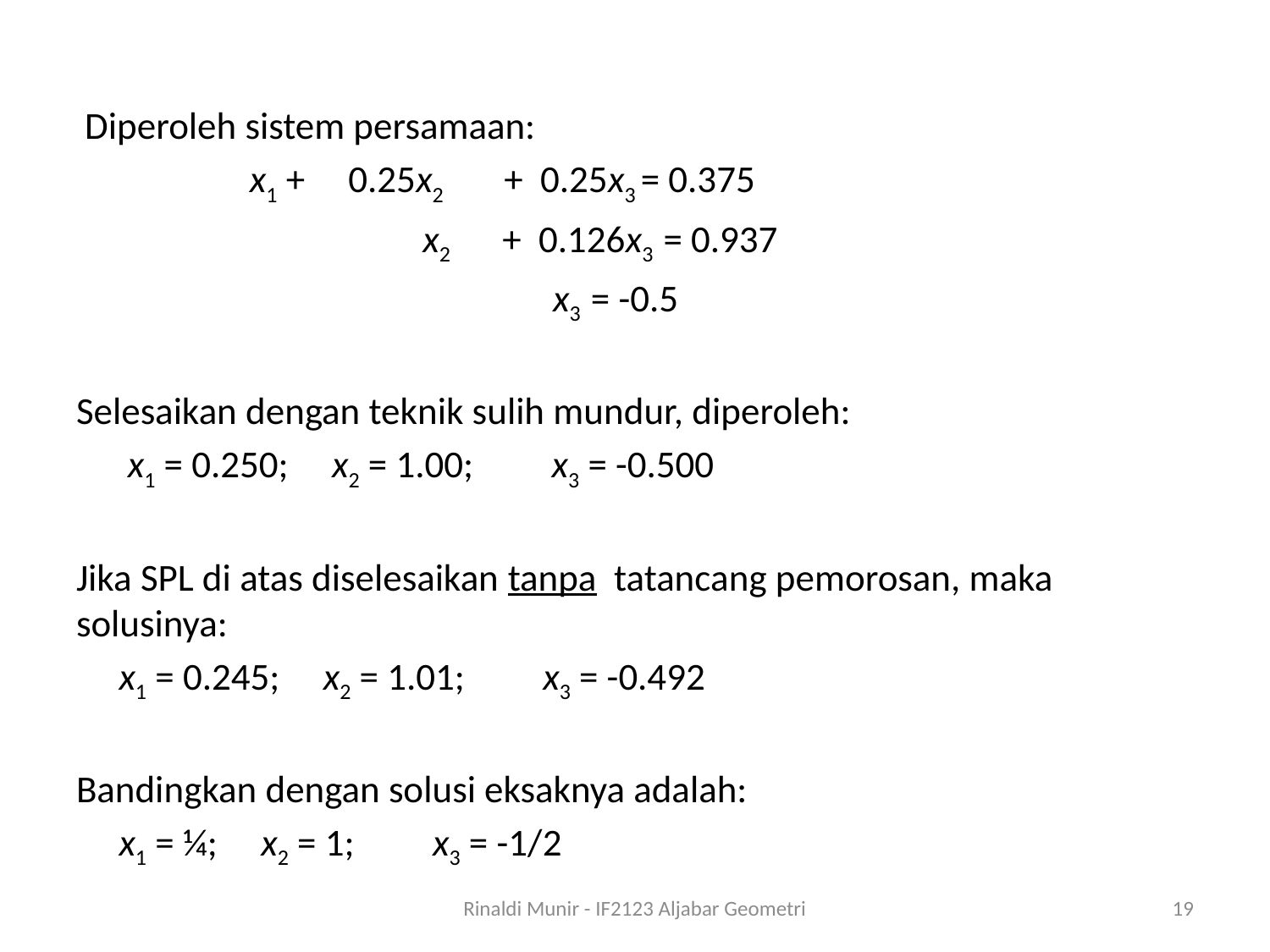

Diperoleh sistem persamaan:
                    x1 +     0.25x2       +  0.25x3 = 0.375
	                                   x2      +  0.126x3  = 0.937
 		                                                  x3  = -0.5

Selesaikan dengan teknik sulih mundur, diperoleh:
			 x1 = 0.250;     x2 = 1.00;         x3 = -0.500

Jika SPL di atas diselesaikan tanpa  tatancang pemorosan, maka solusinya:
 			x1 = 0.245;     x2 = 1.01;         x3 = -0.492

Bandingkan dengan solusi eksaknya adalah:
			x1 = ¼;     x2 = 1;         x3 = -1/2
Rinaldi Munir - IF2123 Aljabar Geometri
19